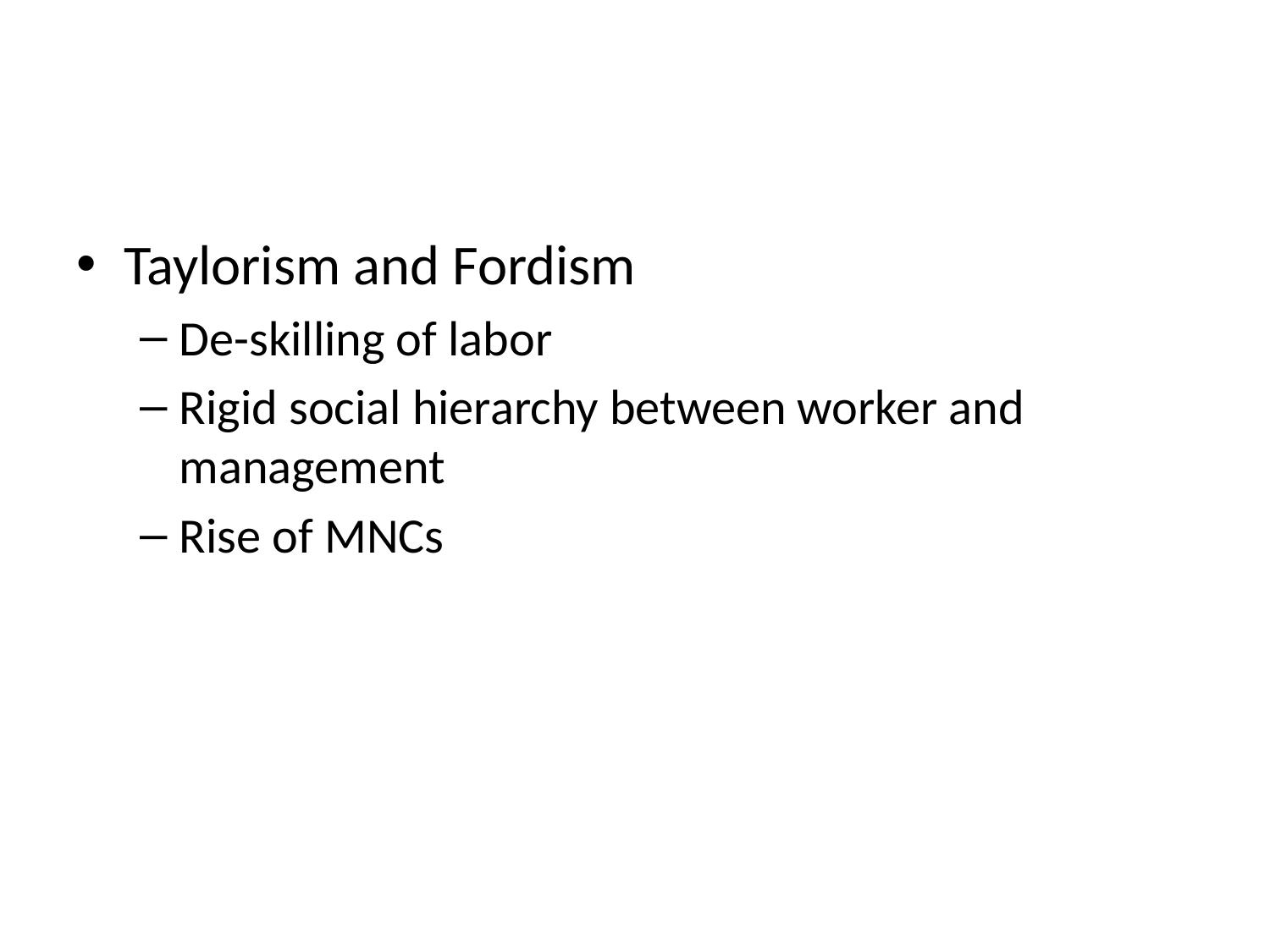

Taylorism and Fordism
De-skilling of labor
Rigid social hierarchy between worker and management
Rise of MNCs